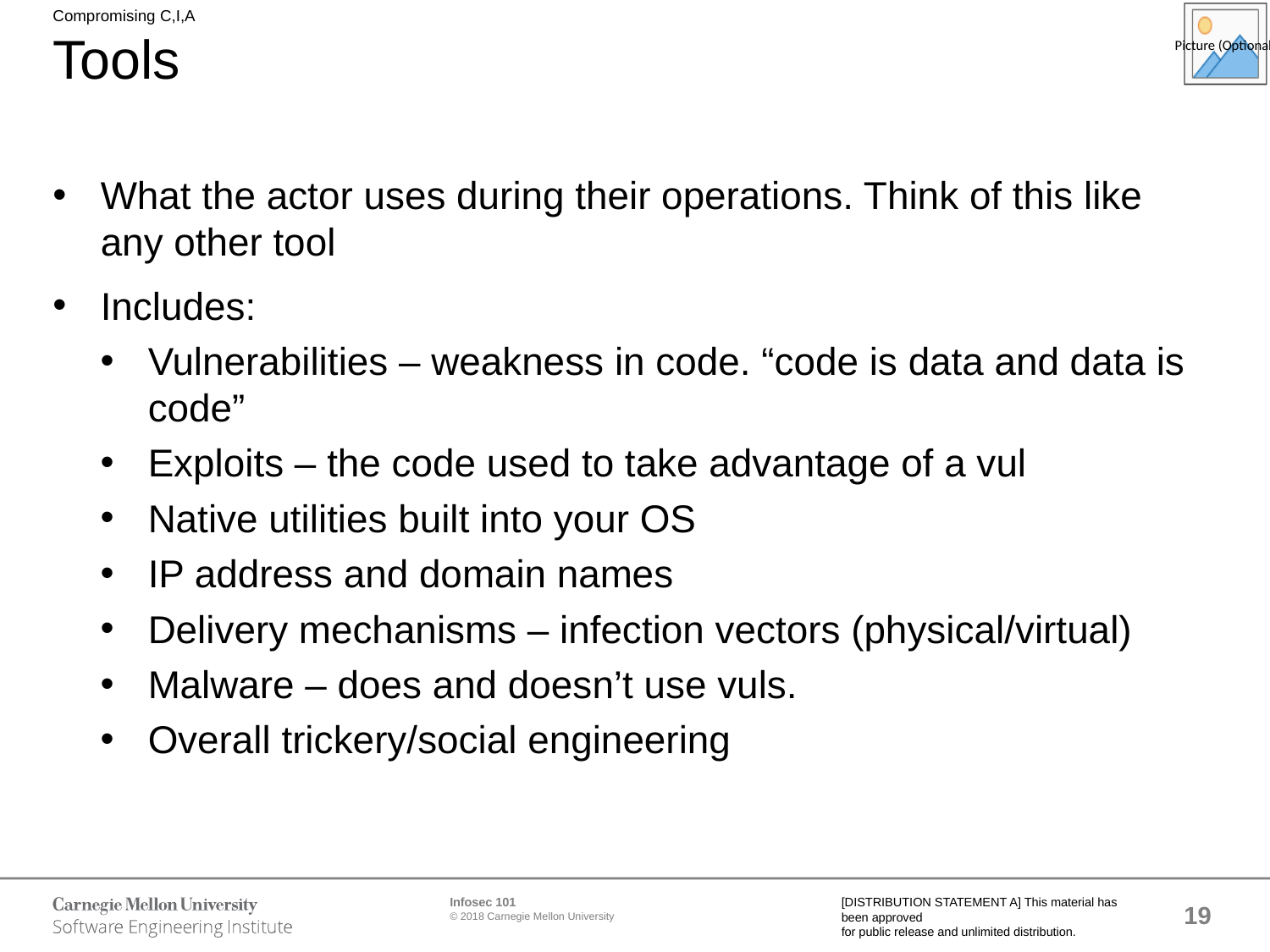

Compromising C,I,A

# Tools
What the actor uses during their operations. Think of this like any other tool
Includes:
Vulnerabilities – weakness in code. “code is data and data is code”
Exploits – the code used to take advantage of a vul
Native utilities built into your OS
IP address and domain names
Delivery mechanisms – infection vectors (physical/virtual)
Malware – does and doesn’t use vuls.
Overall trickery/social engineering